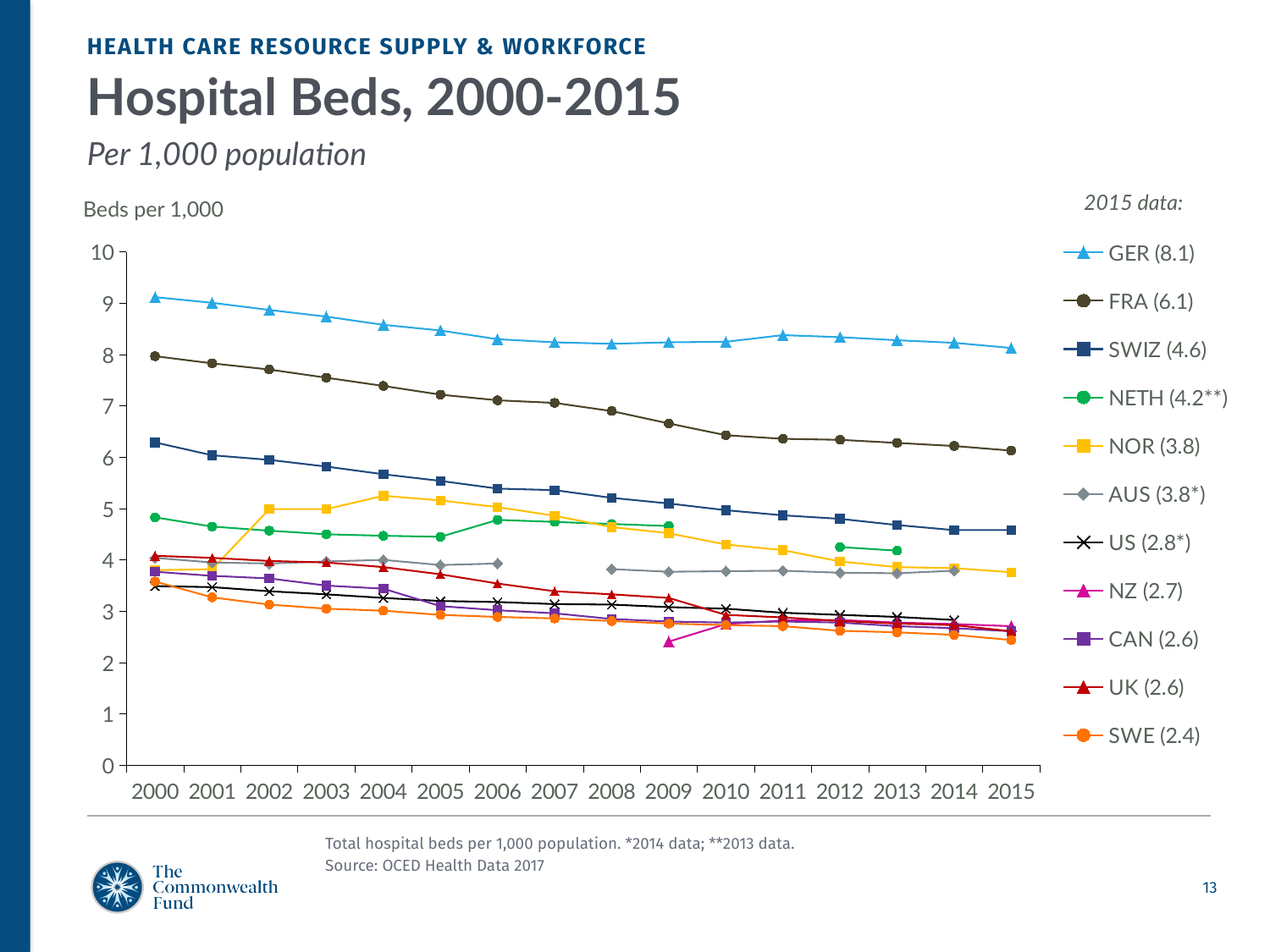

HEALTH CARE RESOURCE SUPPLY & WORKFORCE
# Hospital Beds, 2000-2015 Per 1,000 population
2015 data:
Beds per 1,000

### Chart

| Category | GER (8.1) | FRA (6.1) | SWIZ (4.6) | NETH (4.2**) | NOR (3.8) | AUS (3.8*) | US (2.8*) | NZ (2.7) | CAN (2.6) | UK (2.6) | SWE (2.4) |
|---|---|---|---|---|---|---|---|---|---|---|---|
| 2000 | 9.12 | 7.97 | 6.29 | 4.83 | 3.8 | 4.04 | 3.49 | None | 3.77 | 4.08 | 3.58 |
| 2001 | 9.01 | 7.83 | 6.04 | 4.65 | 3.82 | 3.95 | 3.47 | None | 3.69 | 4.04 | 3.27 |
| 2002 | 8.87 | 7.71 | 5.95 | 4.57 | 4.99 | 3.93 | 3.39 | None | 3.64 | 3.98 | 3.13 |
| 2003 | 8.74 | 7.55 | 5.82 | 4.5 | 4.99 | 3.97 | 3.33 | None | 3.5 | 3.95 | 3.05 |
| 2004 | 8.58 | 7.39 | 5.67 | 4.47 | 5.25 | 4.0 | 3.26 | None | 3.44 | 3.86 | 3.01 |
| 2005 | 8.47 | 7.22 | 5.54 | 4.45 | 5.16 | 3.9 | 3.2 | None | 3.1 | 3.72 | 2.93 |
| 2006 | 8.3 | 7.11 | 5.39 | 4.78 | 5.03 | 3.93 | 3.18 | None | 3.02 | 3.54 | 2.89 |
| 2007 | 8.24 | 7.06 | 5.36 | 4.74 | 4.86 | None | 3.14 | None | 2.96 | 3.39 | 2.86 |
| 2008 | 8.21 | 6.9 | 5.21 | 4.7 | 4.64 | 3.82 | 3.13 | None | 2.85 | 3.33 | 2.81 |
| 2009 | 8.24 | 6.66 | 5.1 | 4.66 | 4.52 | 3.77 | 3.08 | 2.41 | 2.8 | 3.26 | 2.76 |
| 2010 | 8.25 | 6.43 | 4.97 | None | 4.3 | 3.78 | 3.05 | 2.75 | 2.78 | 2.93 | 2.73 |
| 2011 | 8.38 | 6.36 | 4.87 | None | 4.19 | 3.79 | 2.97 | 2.82 | 2.8 | 2.88 | 2.71 |
| 2012 | 8.34 | 6.34 | 4.8 | 4.25 | 3.97 | 3.75 | 2.93 | 2.83 | 2.78 | 2.81 | 2.62 |
| 2013 | 8.28 | 6.28 | 4.68 | 4.18 | 3.86 | 3.74 | 2.89 | 2.78 | 2.71 | 2.76 | 2.59 |
| 2014 | 8.23 | 6.22 | 4.58 | None | 3.84 | 3.79 | 2.83 | 2.75 | 2.67 | 2.73 | 2.54 |
| 2015 | 8.13 | 6.13 | 4.58 | None | 3.76 | None | None | 2.71 | 2.61 | 2.61 | 2.44 |
Total hospital beds per 1,000 population. *2014 data; **2013 data.
Source: OCED Health Data 2017